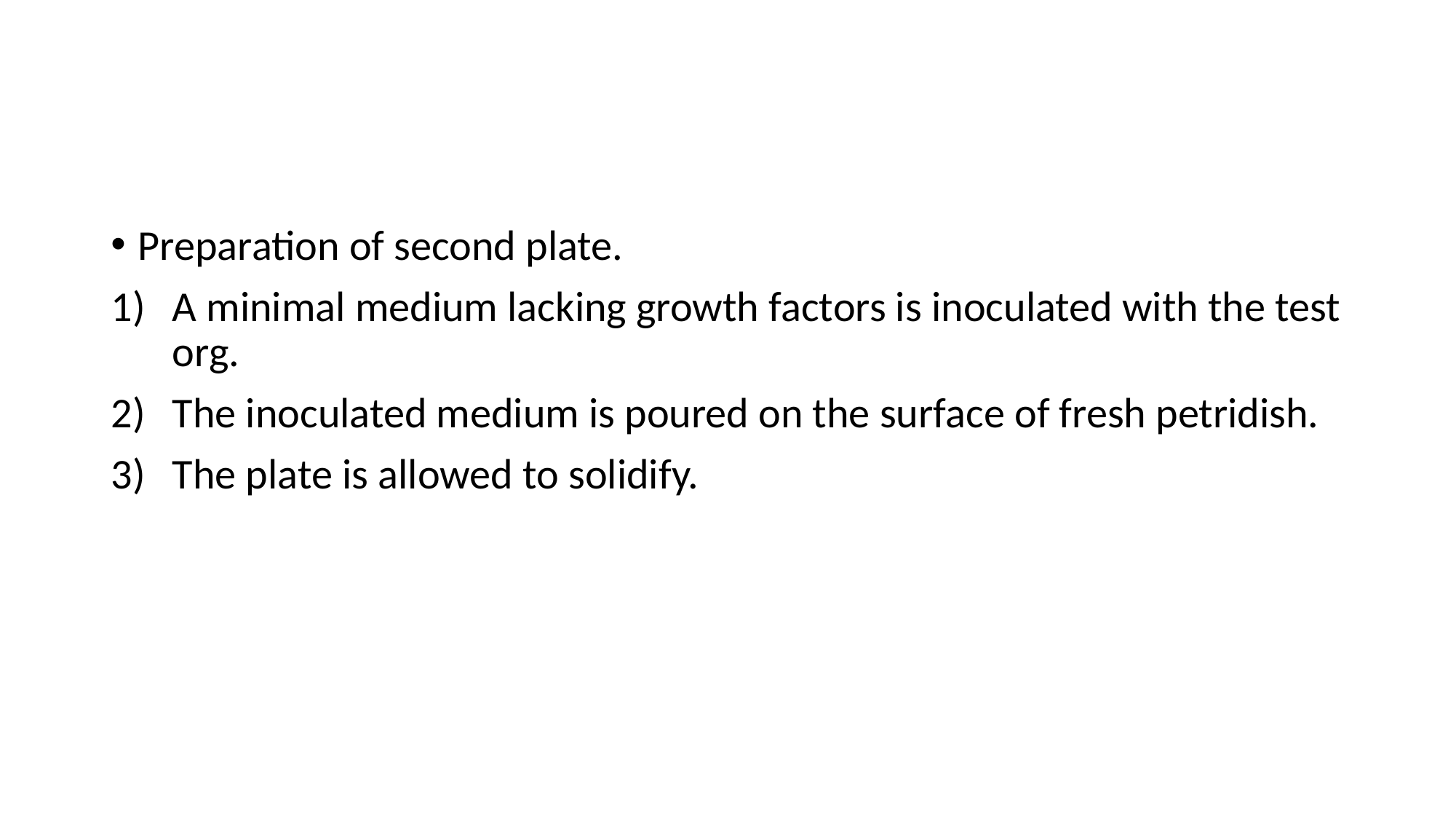

Preparation of second plate.
A minimal medium lacking growth factors is inoculated with the test org.
The inoculated medium is poured on the surface of fresh petridish.
The plate is allowed to solidify.